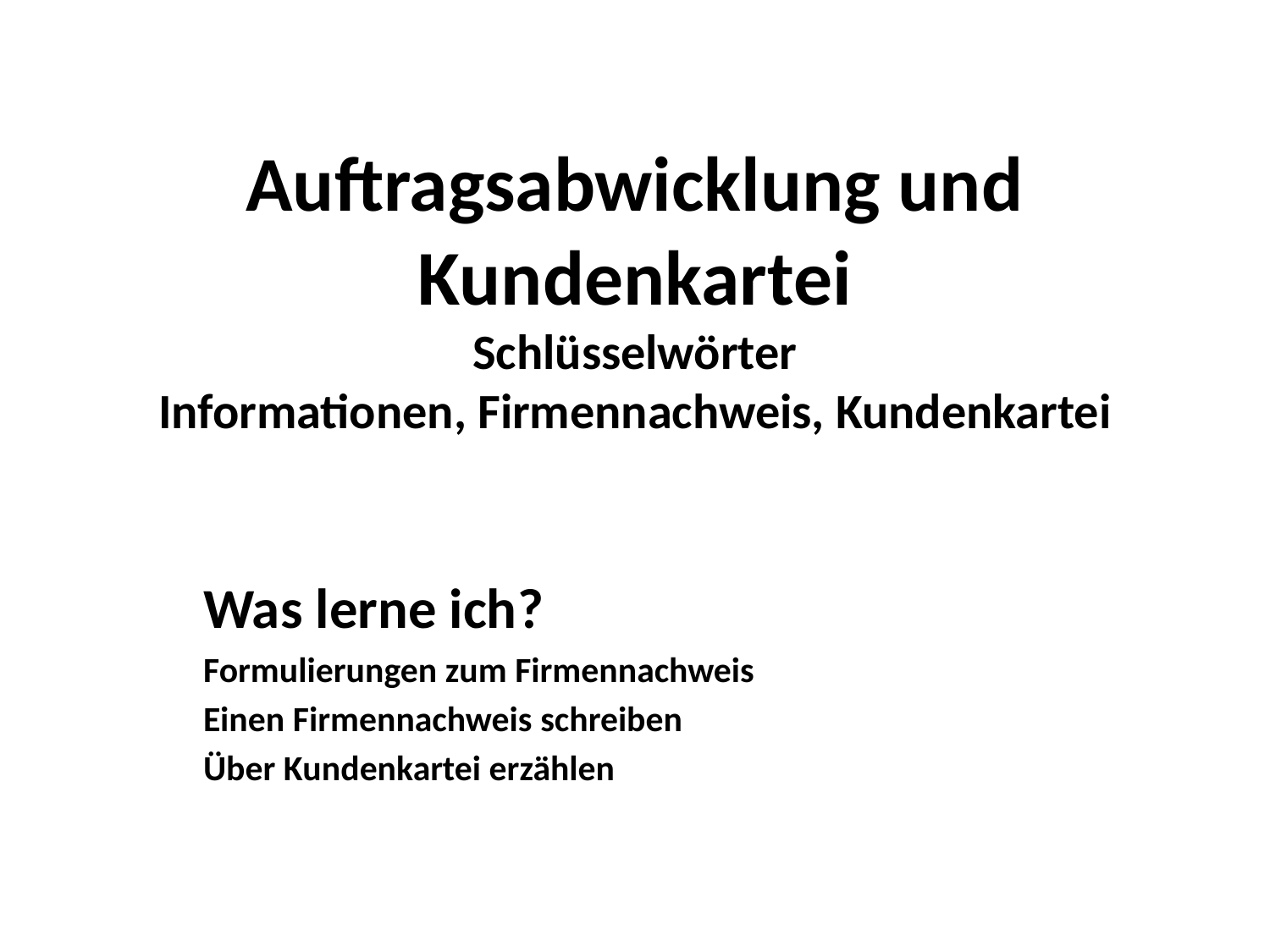

# Auftragsabwicklung und Kundenkartei Schlüsselwörter Informationen, Firmennachweis, Kundenkartei
Was lerne ich?
Formulierungen zum Firmennachweis
Einen Firmennachweis schreiben
Über Kundenkartei erzählen